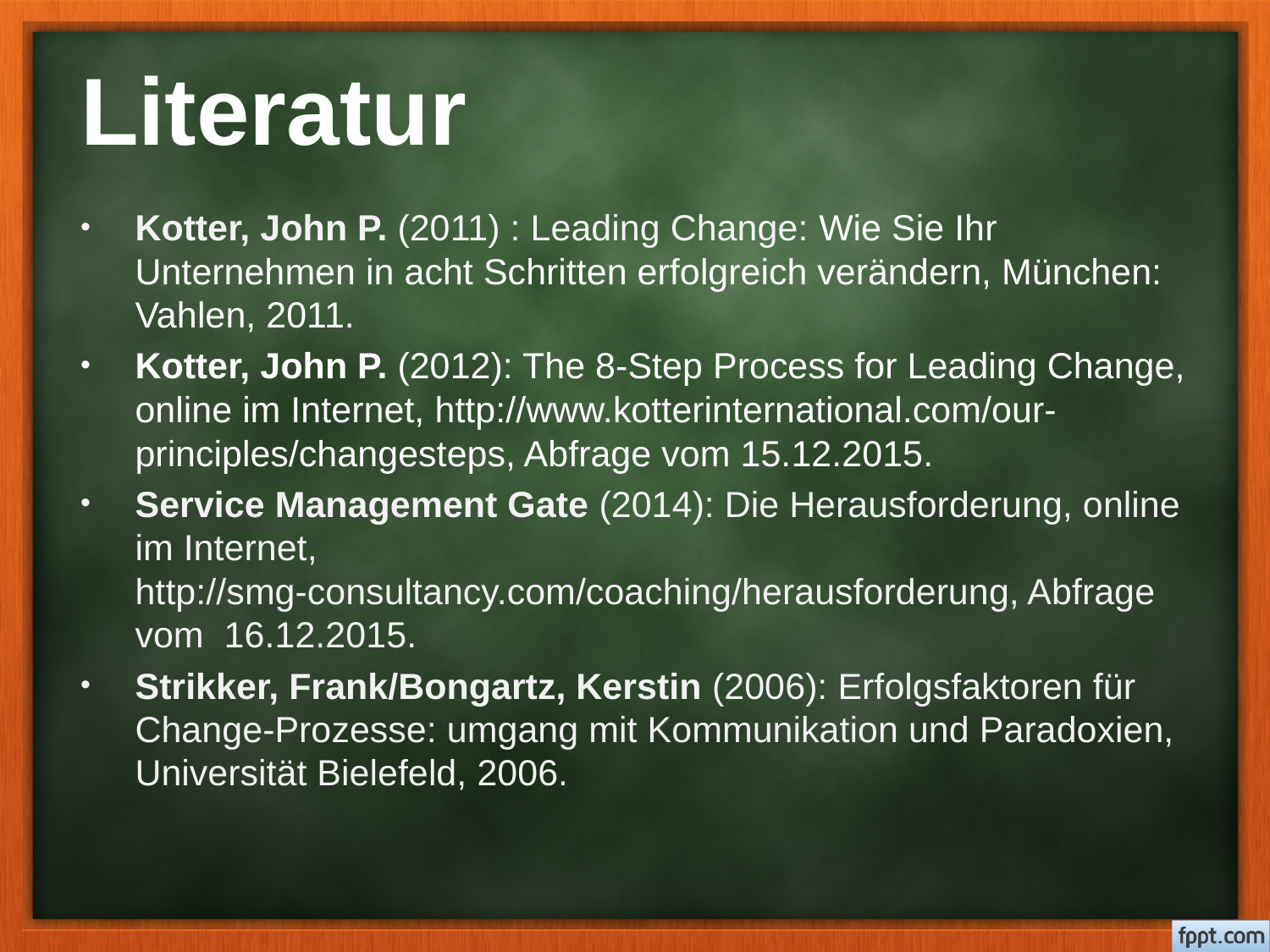

# Literatur
Kotter, John P. (2011) : Leading Change: Wie Sie Ihr Unternehmen in acht Schritten erfolgreich verändern, München: Vahlen, 2011.
Kotter, John P. (2012): The 8-Step Process for Leading Change, online im Internet, http://www.kotterinternational.com/our-principles/changesteps, Abfrage vom 15.12.2015.
Service Management Gate (2014): Die Herausforderung, online im Internet, http://smg-consultancy.com/coaching/herausforderung, Abfrage vom  16.12.2015.
Strikker, Frank/Bongartz, Kerstin (2006): Erfolgsfaktoren für Change-Prozesse: umgang mit Kommunikation und Paradoxien, Universität Bielefeld, 2006.